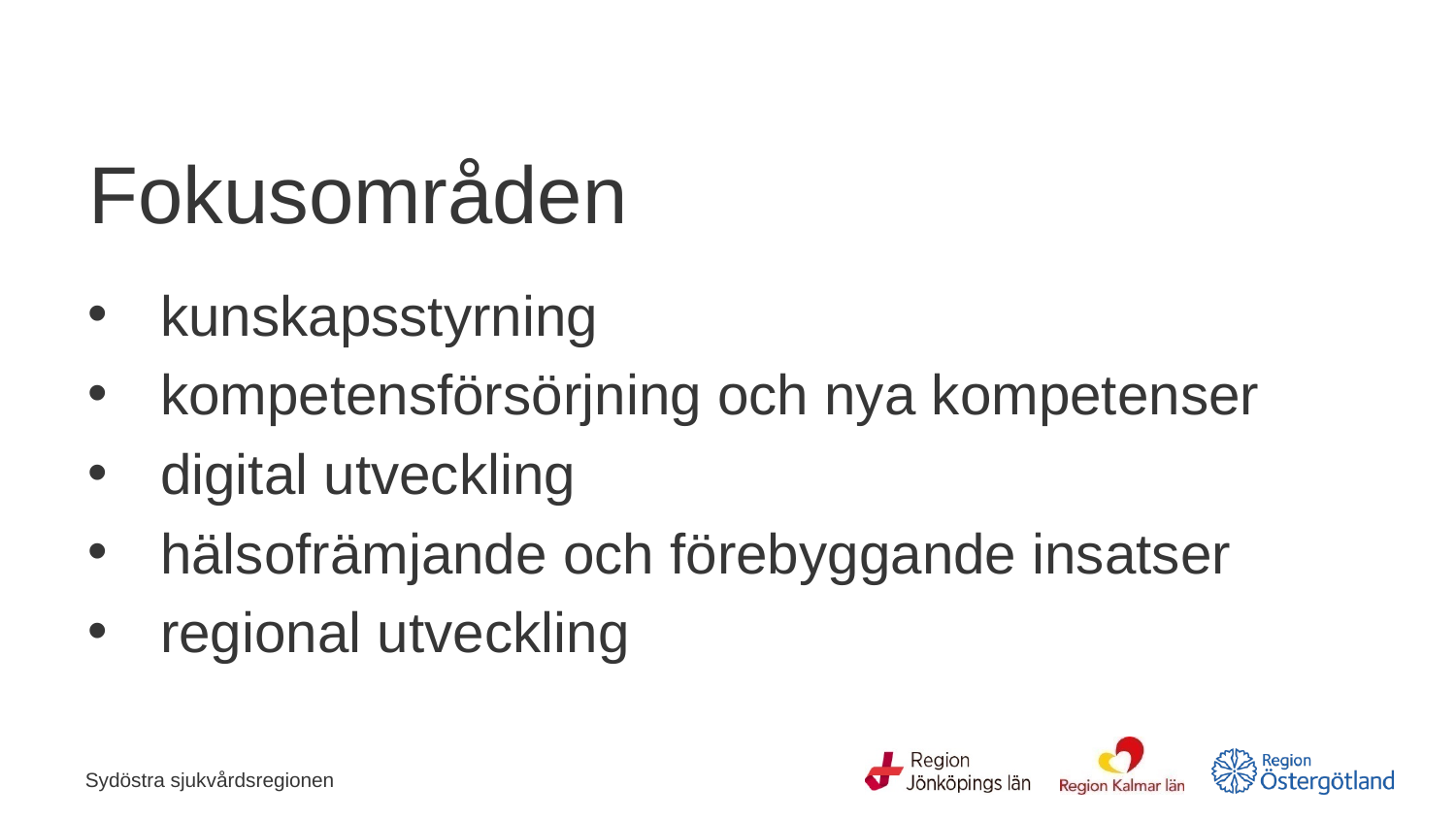

# Fokusområden
kunskapsstyrning
kompetensförsörjning och nya kompetenser
digital utveckling
hälsofrämjande och förebyggande insatser
regional utveckling